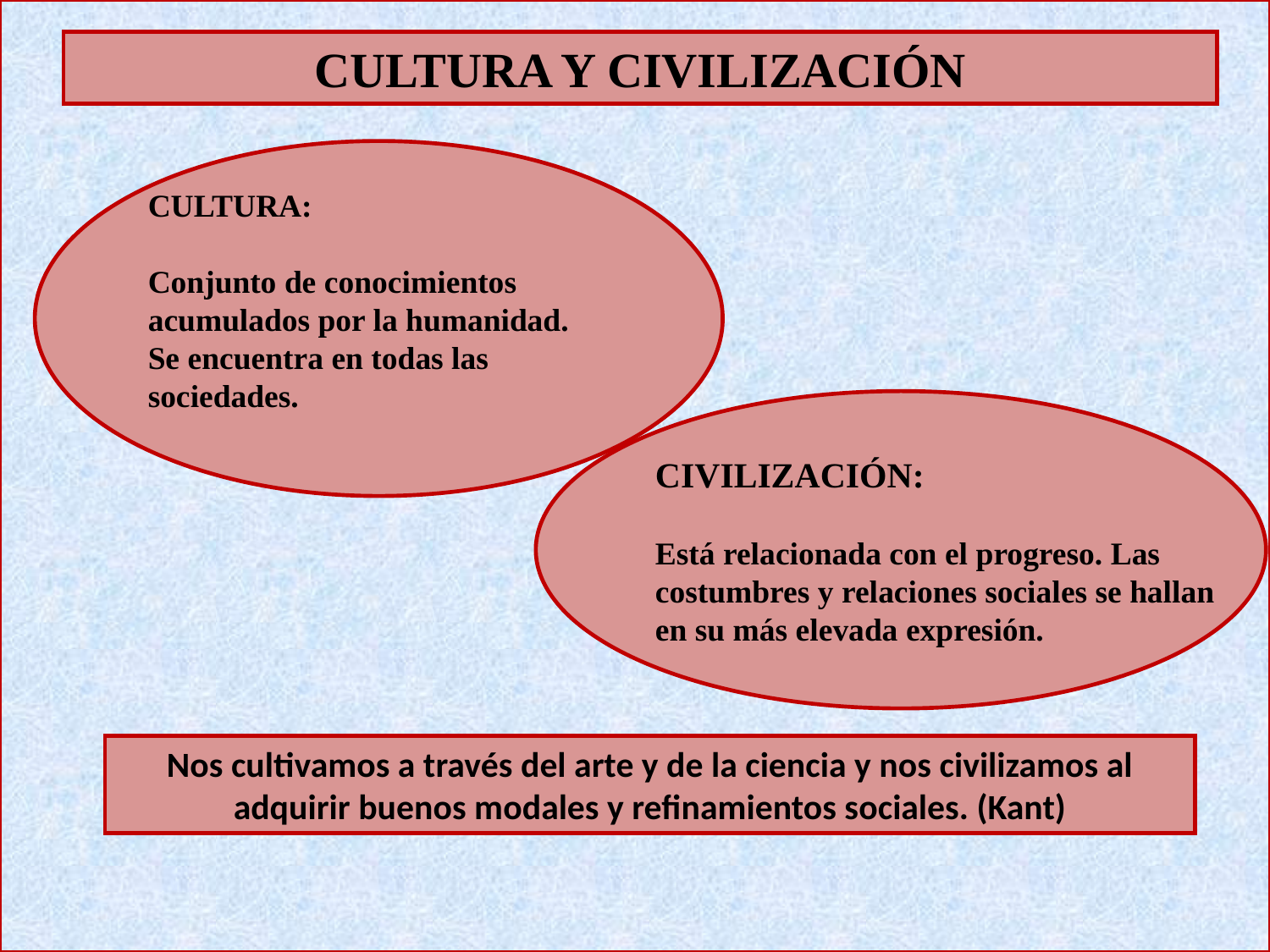

CULTURA Y CIVILIZACIÓN
CULTURA:

Conjunto de conocimientos
acumulados por la humanidad.
Se encuentra en todas las
sociedades.

CIVILIZACIÓN:

Está relacionada con el progreso. Las
costumbres y relaciones sociales se hallan
en su más elevada expresión.
Nos cultivamos a través del arte y de la ciencia y nos civilizamos al adquirir buenos modales y refinamientos sociales. (Kant)